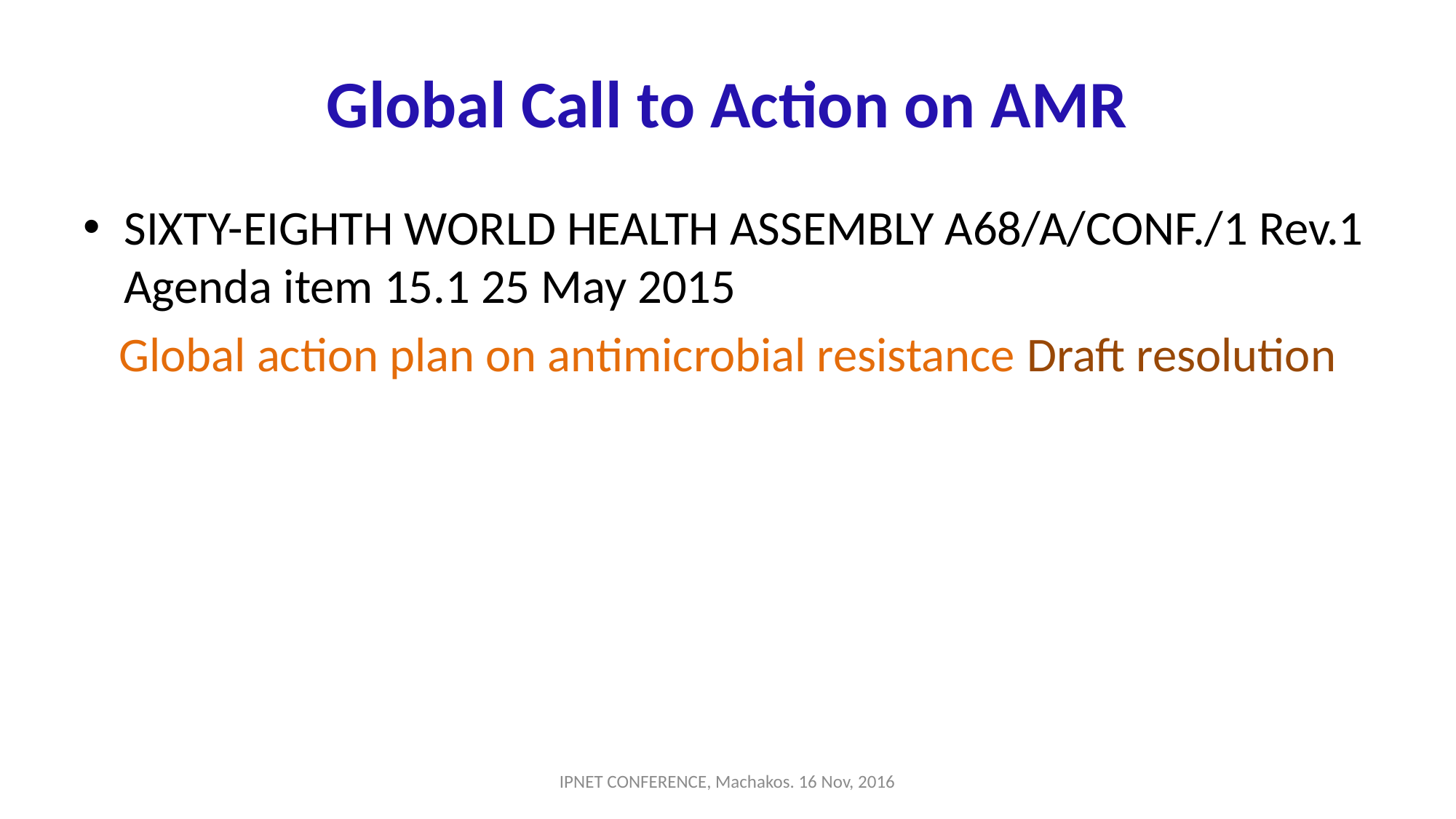

# Global Call to Action on AMR
SIXTY-EIGHTH WORLD HEALTH ASSEMBLY A68/A/CONF./1 Rev.1 Agenda item 15.1 25 May 2015
Global action plan on antimicrobial resistance Draft resolution
IPNET CONFERENCE, Machakos. 16 Nov, 2016